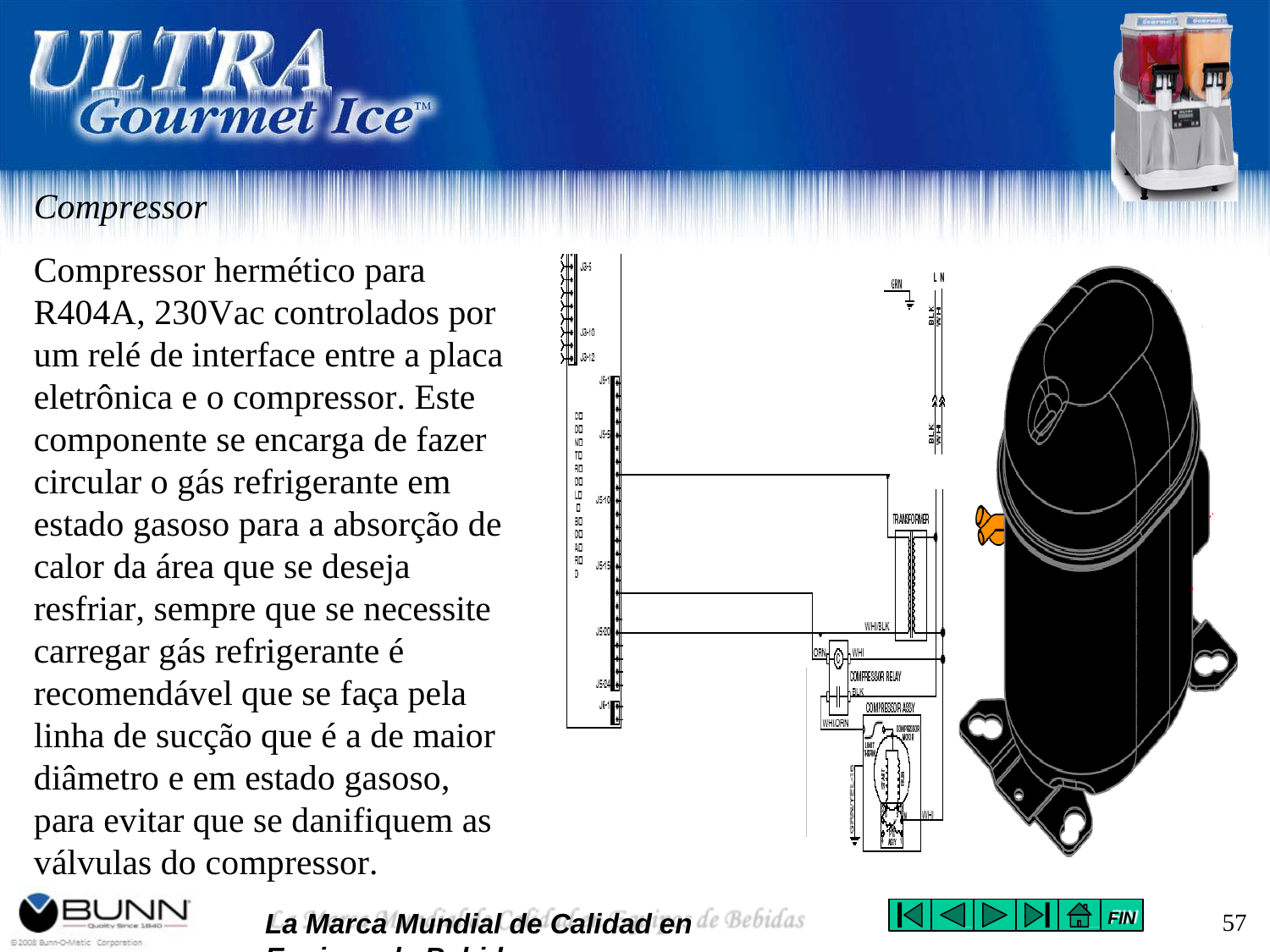

Compressor
Compressor hermético para R404A, 230Vac controlados por um relé de interface entre a placa eletrônica e o compressor. Este componente se encarga de fazer circular o gás refrigerante em estado gasoso para a absorção de calor da área que se deseja resfriar, sempre que se necessite carregar gás refrigerante é recomendável que se faça pela linha de sucção que é a de maior diâmetro e em estado gasoso,  para evitar que se danifiquem as válvulas do compressor.

La Marca Mundial de Calidad en Equipos de Bebidas
57
FIN